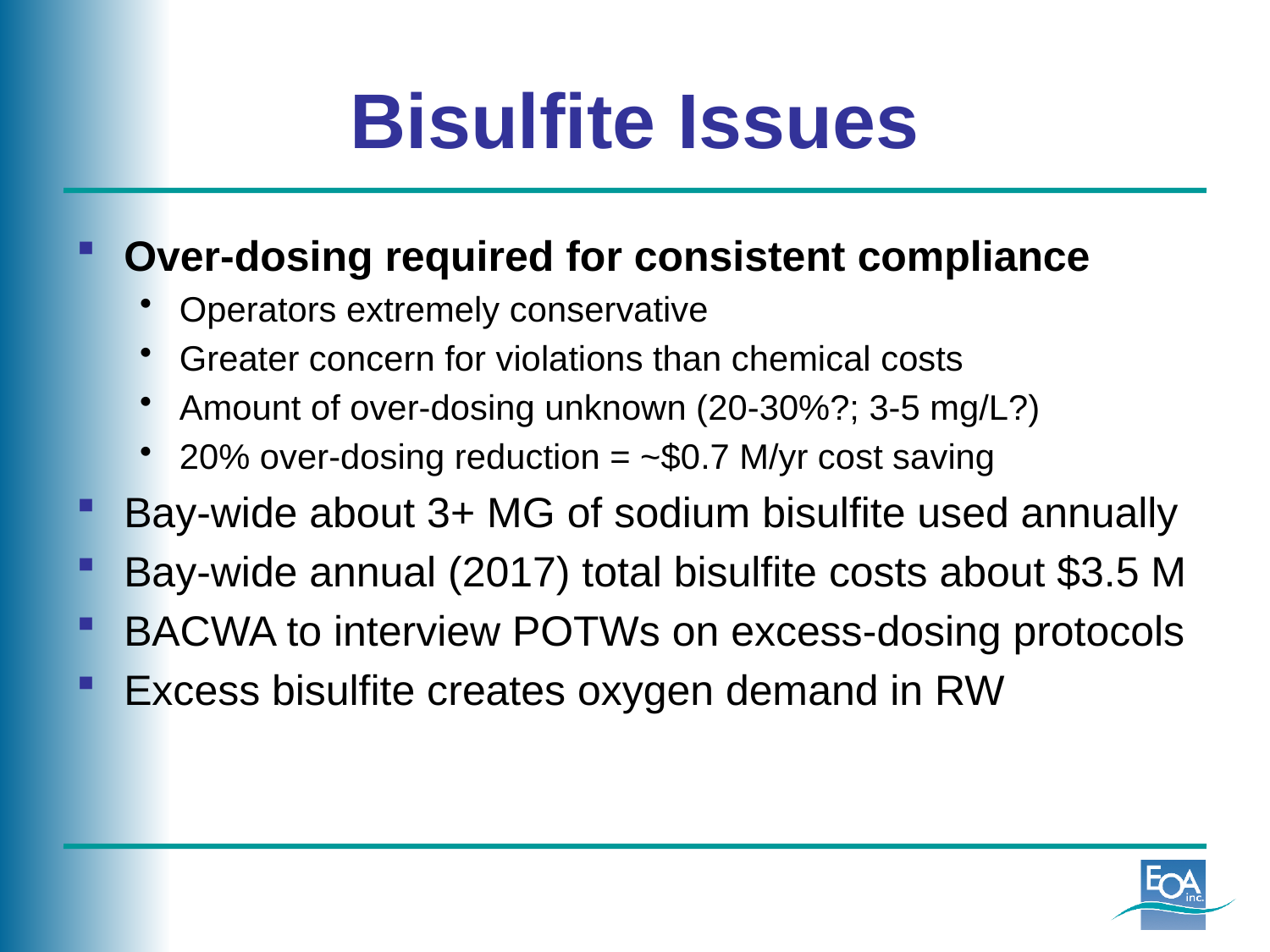

# Bisulfite Issues
Over-dosing required for consistent compliance
Operators extremely conservative
Greater concern for violations than chemical costs
Amount of over-dosing unknown (20-30%?; 3-5 mg/L?)
20% over-dosing reduction = ~$0.7 M/yr cost saving
Bay-wide about 3+ MG of sodium bisulfite used annually
Bay-wide annual (2017) total bisulfite costs about $3.5 M
BACWA to interview POTWs on excess-dosing protocols
Excess bisulfite creates oxygen demand in RW